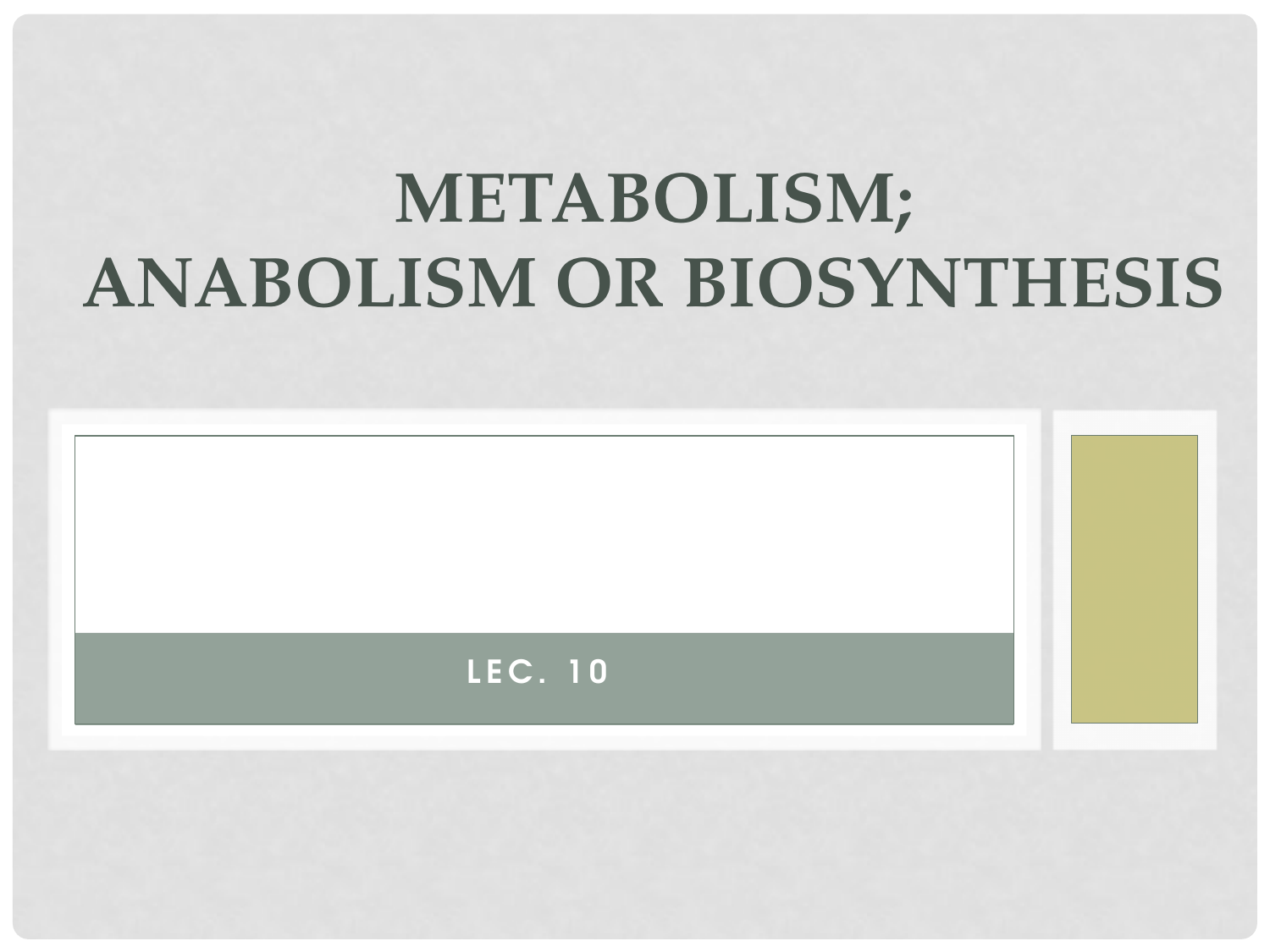

# Metabolism; Anabolism or Biosynthesis
Lec. 10